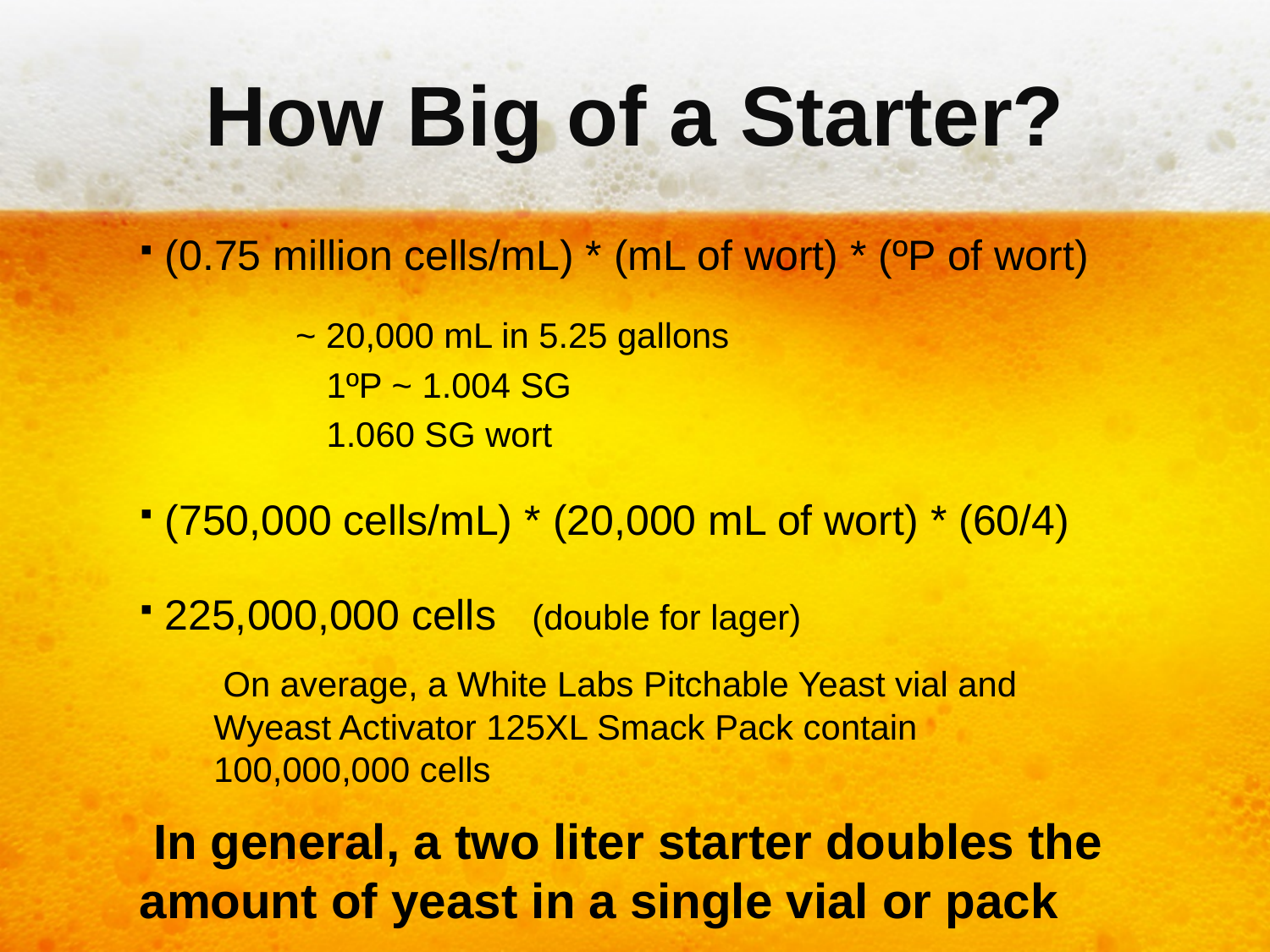

# How Big of a Starter?
 (0.75 million cells/mL) * (mL of wort) * (ºP of wort)
 ~ 20,000 mL in 5.25 gallons
    1ºP ~ 1.004 SG
    1.060 SG wort
 (750,000 cells/mL) * (20,000 mL of wort) * (60/4)
 225,000,000 cells   (double for lager)
 On average, a White Labs Pitchable Yeast vial and Wyeast Activator 125XL Smack Pack contain 100,000,000 cells
 In general, a two liter starter doubles the amount of yeast in a single vial or pack